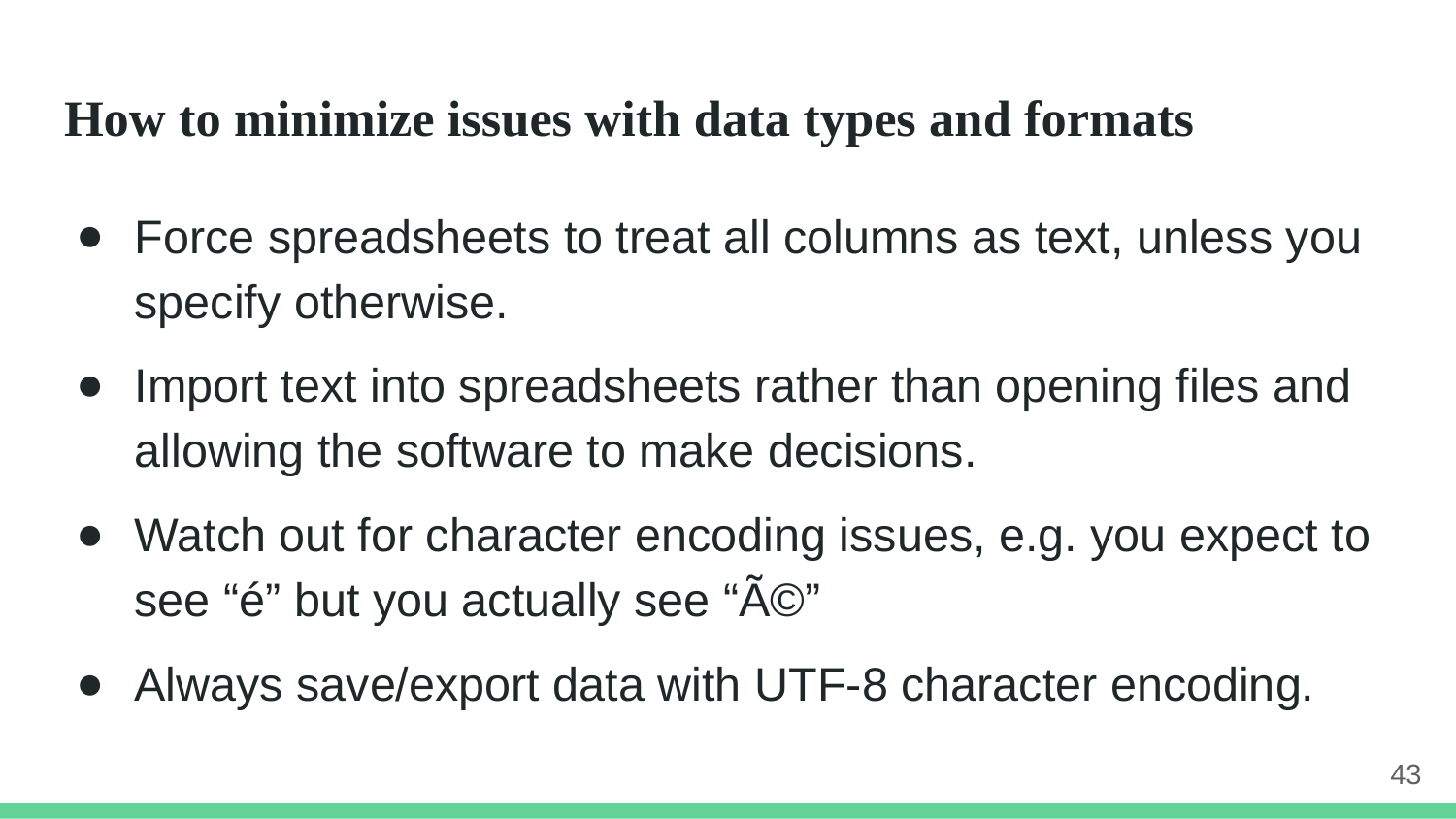

# How to minimize issues with data types and formats
Force spreadsheets to treat all columns as text, unless you specify otherwise.
Import text into spreadsheets rather than opening files and allowing the software to make decisions.
Watch out for character encoding issues, e.g. you expect to see “é” but you actually see “Ã©”
Always save/export data with UTF-8 character encoding.
43